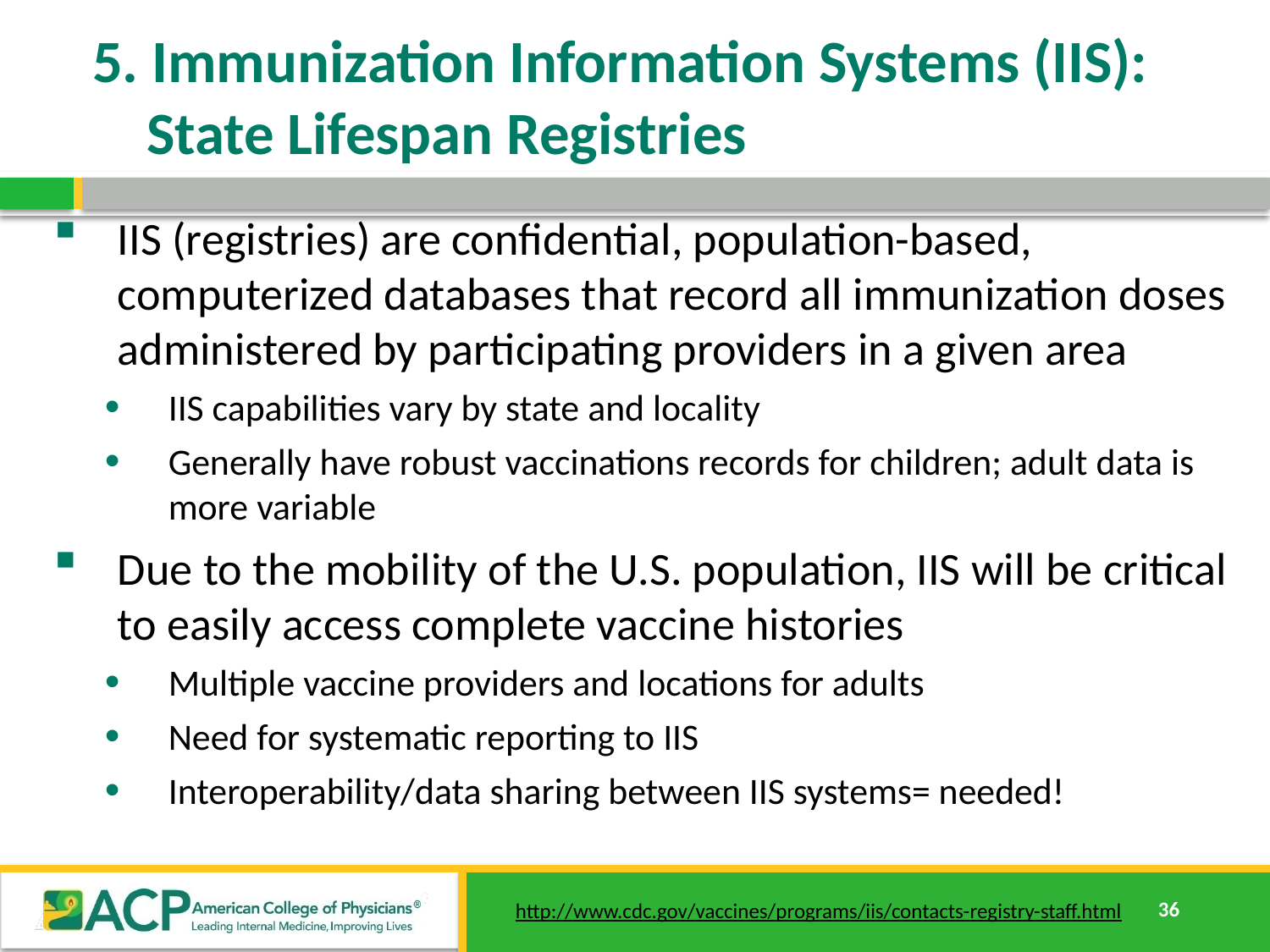

# 5. Immunization Information Systems (IIS): State Lifespan Registries
IIS (registries) are confidential, population-based, computerized databases that record all immunization doses administered by participating providers in a given area
IIS capabilities vary by state and locality
Generally have robust vaccinations records for children; adult data is more variable
Due to the mobility of the U.S. population, IIS will be critical to easily access complete vaccine histories
Multiple vaccine providers and locations for adults
Need for systematic reporting to IIS
Interoperability/data sharing between IIS systems= needed!

http://www.cdc.gov/vaccines/programs/iis/contacts-registry-staff.html